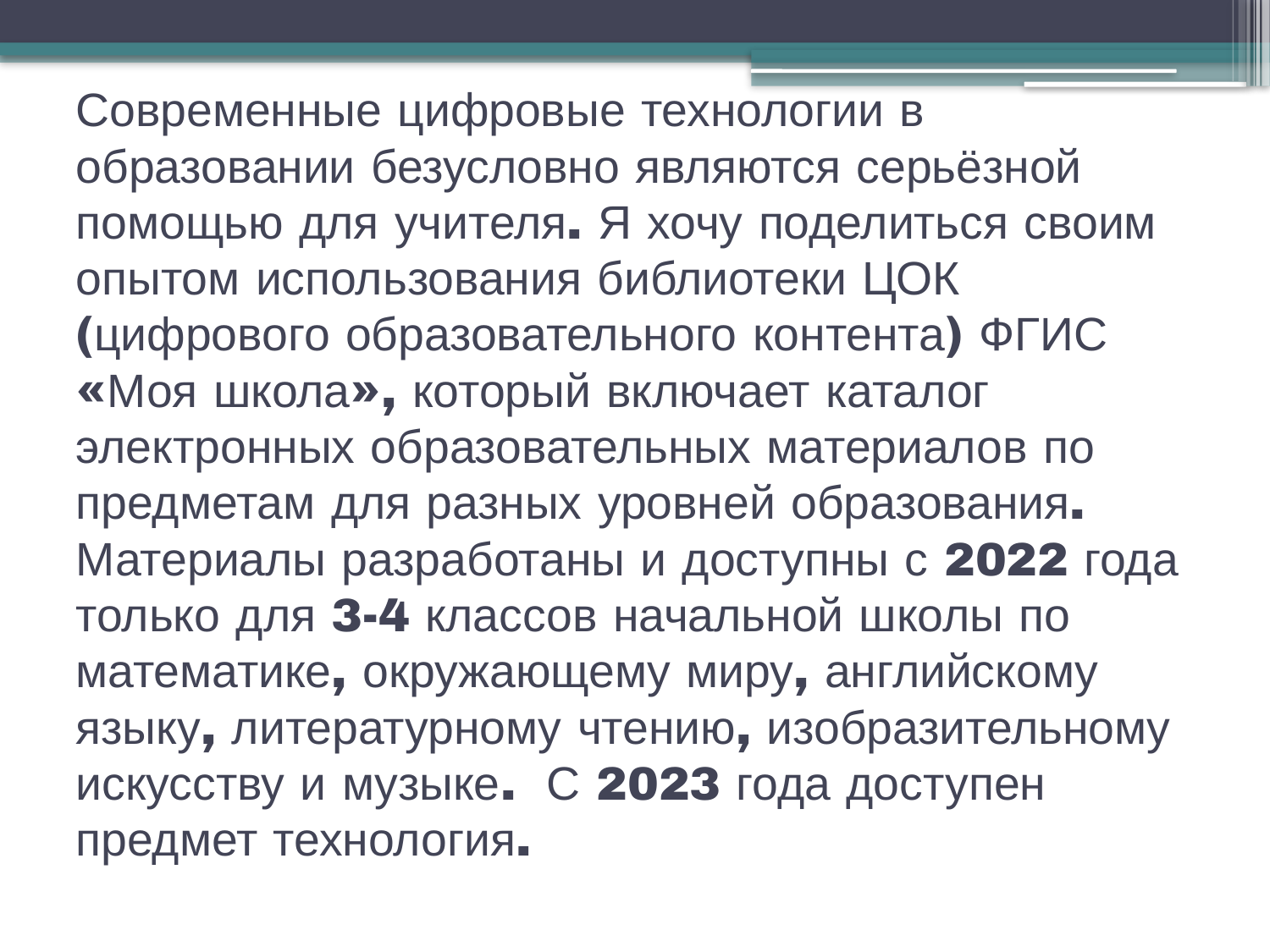

# Современные цифровые технологии в образовании безусловно являются серьёзной помощью для учителя. Я хочу поделиться своим опытом использования библиотеки ЦОК (цифрового образовательного контента) ФГИС «Моя школа», который включает каталог электронных образовательных материалов по предметам для разных уровней образования. Материалы разработаны и доступны с 2022 года только для 3-4 классов начальной школы по математике, окружающему миру, английскому языку, литературному чтению, изобразительному искусству и музыке.  С 2023 года доступен предмет технология.